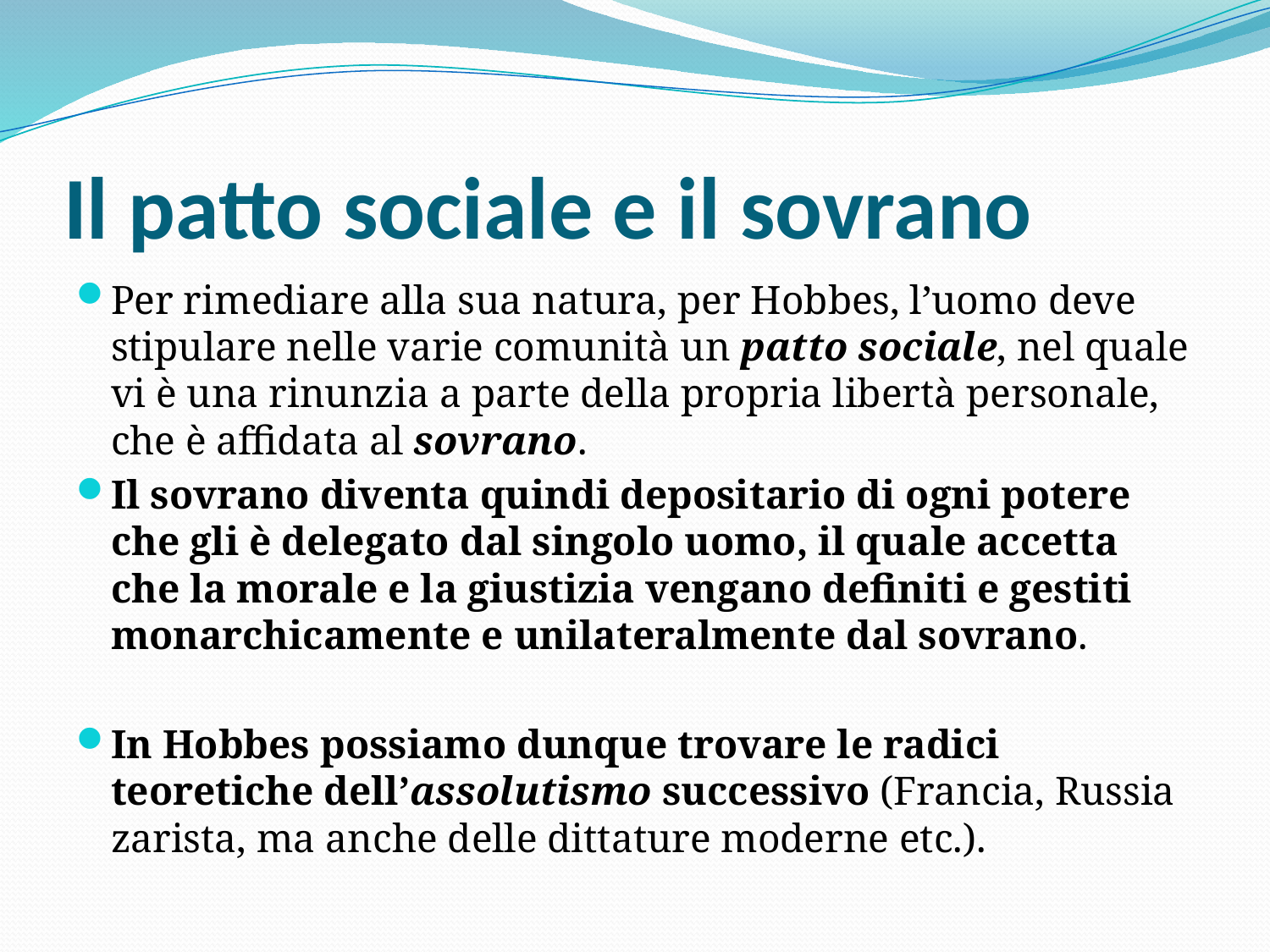

# Il patto sociale e il sovrano
Per rimediare alla sua natura, per Hobbes, l’uomo deve stipulare nelle varie comunità un patto sociale, nel quale vi è una rinunzia a parte della propria libertà personale, che è affidata al sovrano.
Il sovrano diventa quindi depositario di ogni potere che gli è delegato dal singolo uomo, il quale accetta che la morale e la giustizia vengano definiti e gestiti monarchicamente e unilateralmente dal sovrano.

In Hobbes possiamo dunque trovare le radici teoretiche dell’assolutismo successivo (Francia, Russia zarista, ma anche delle dittature moderne etc.).